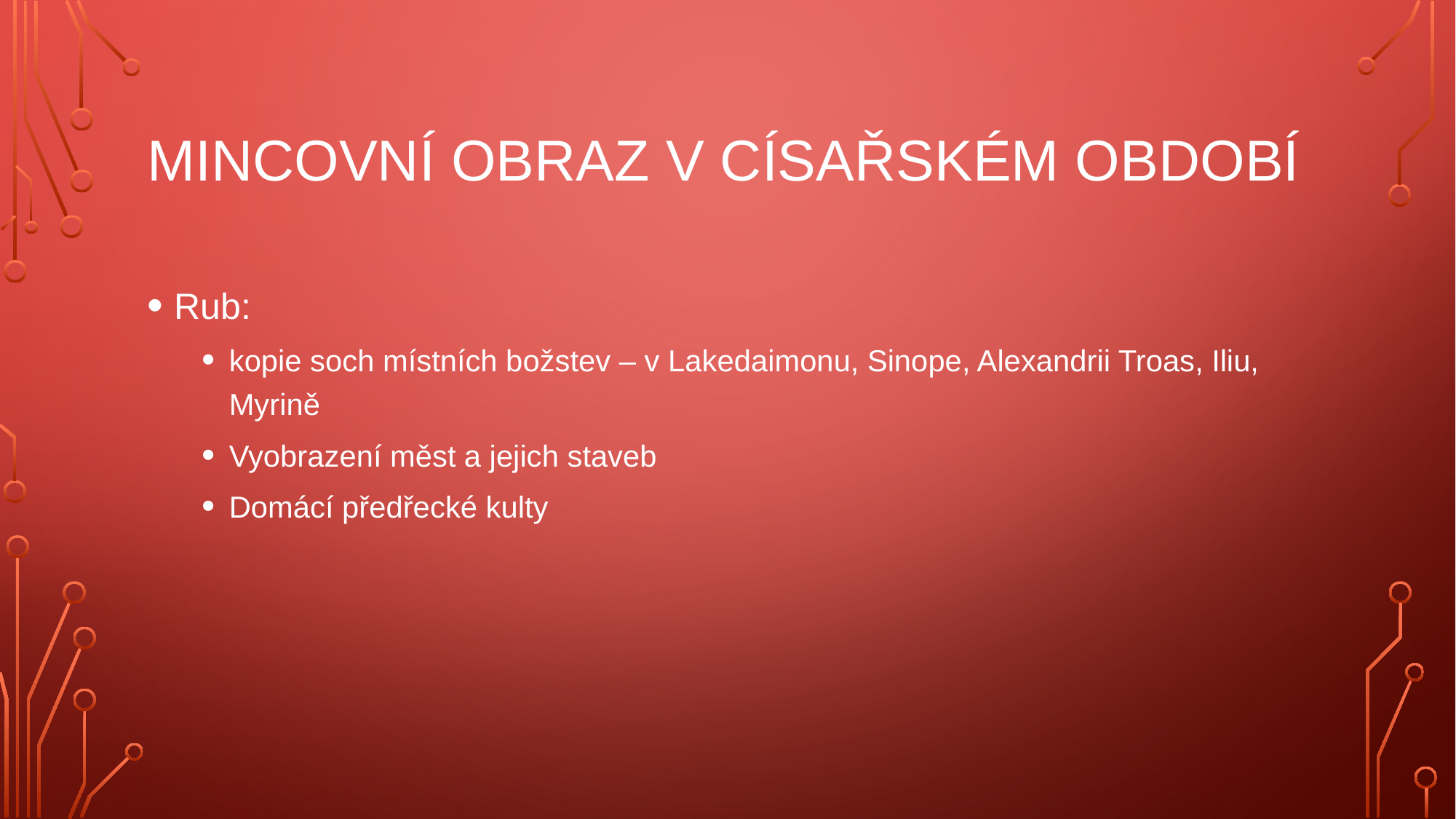

# Mincovní obraz v císařském období
Rub:
kopie soch místních božstev – v Lakedaimonu, Sinope, Alexandrii Troas, Iliu, Myrině
Vyobrazení měst a jejich staveb
Domácí předřecké kulty